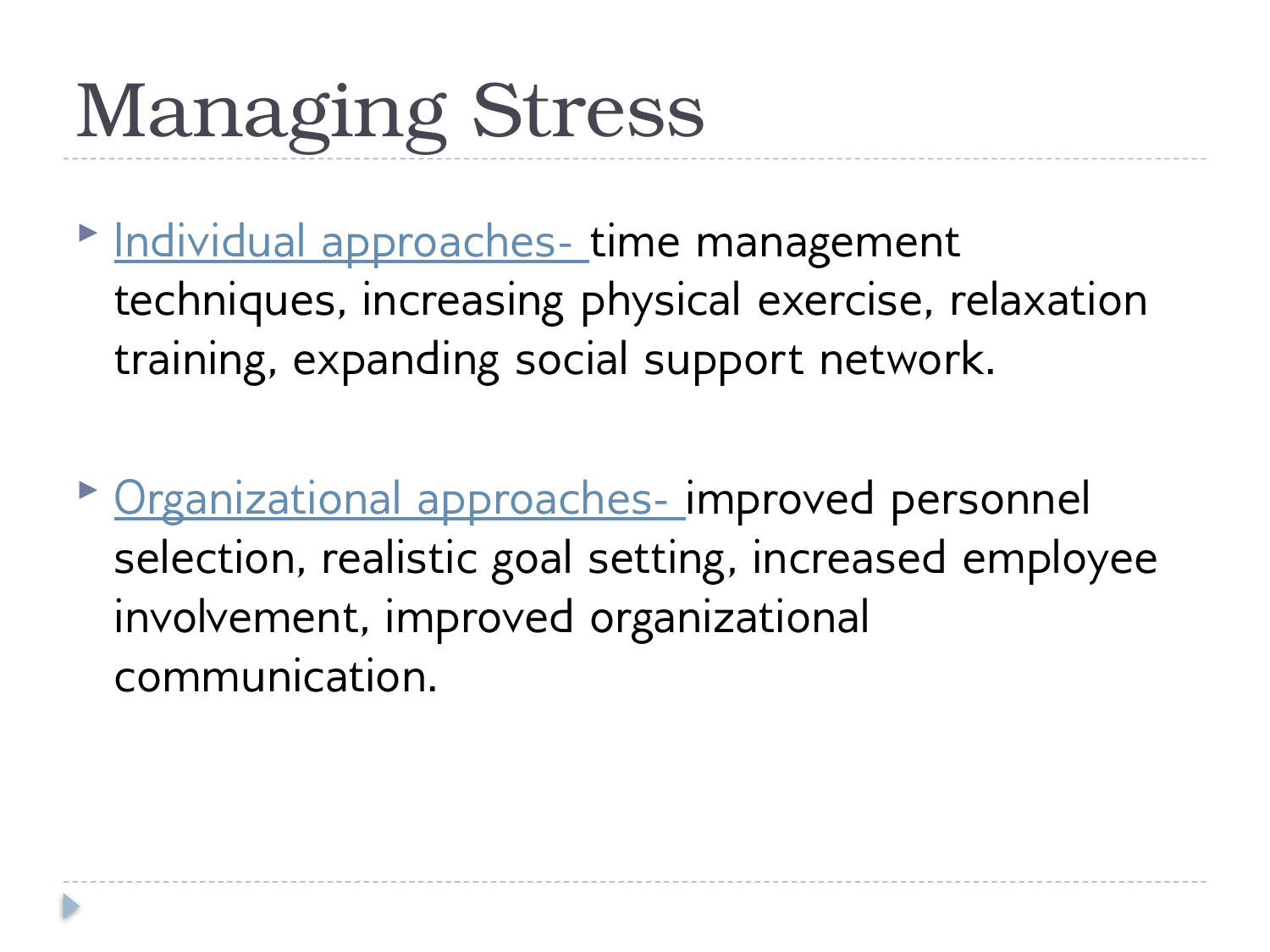

# Managing Stress
Individual approaches- time management techniques, increasing physical exercise, relaxation training, expanding social support network.

Organizational approaches- improved personnel selection, realistic goal setting, increased employee involvement, improved organizational communication.